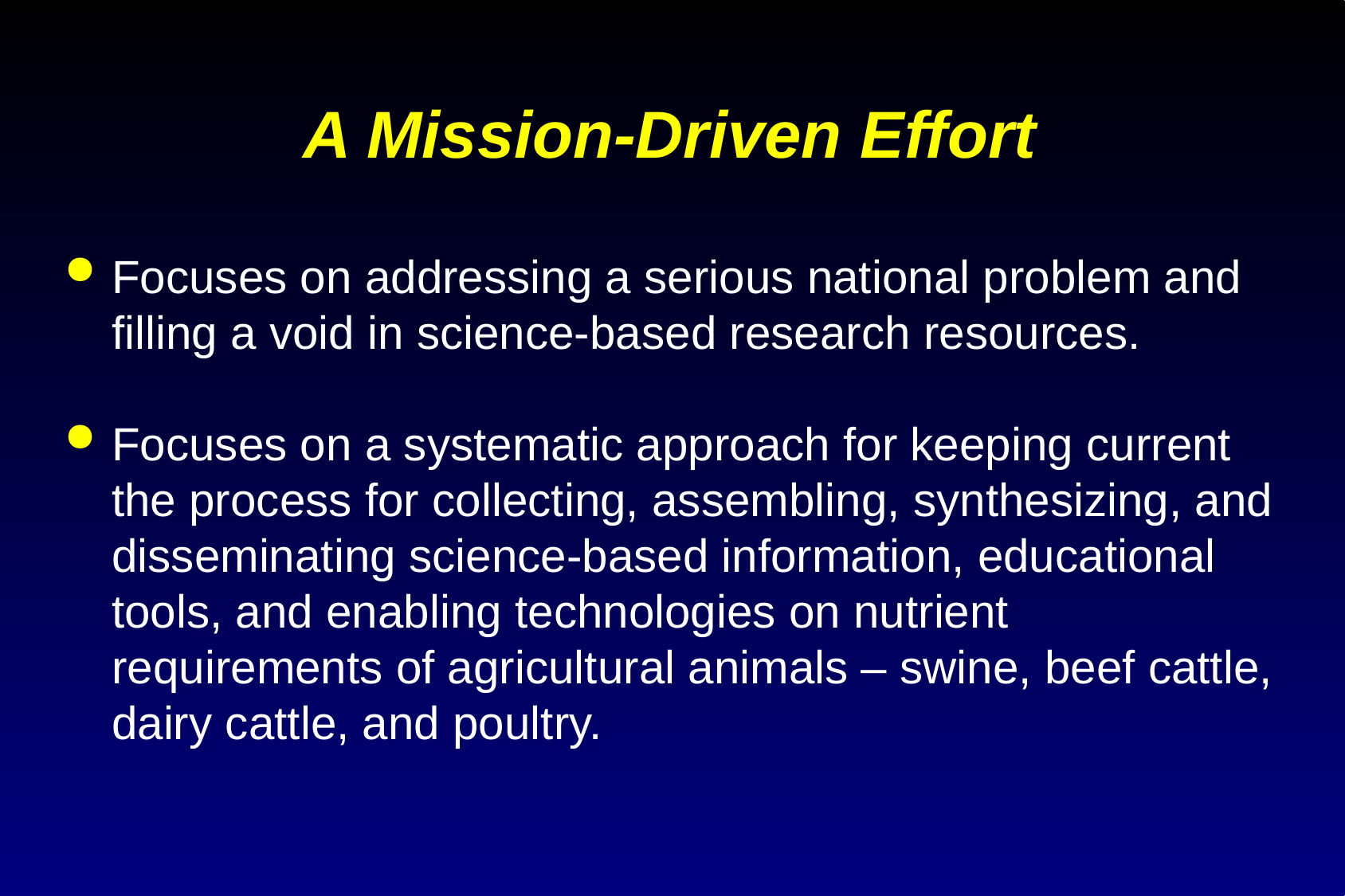

# A Mission-Driven Effort

Focuses on addressing a serious national problem and filling a void in science-based research resources.

Focuses on a systematic approach for keeping current the process for collecting, assembling, synthesizing, and disseminating science-based information, educational tools, and enabling technologies on nutrient requirements of agricultural animals – swine, beef cattle, dairy cattle, and poultry.